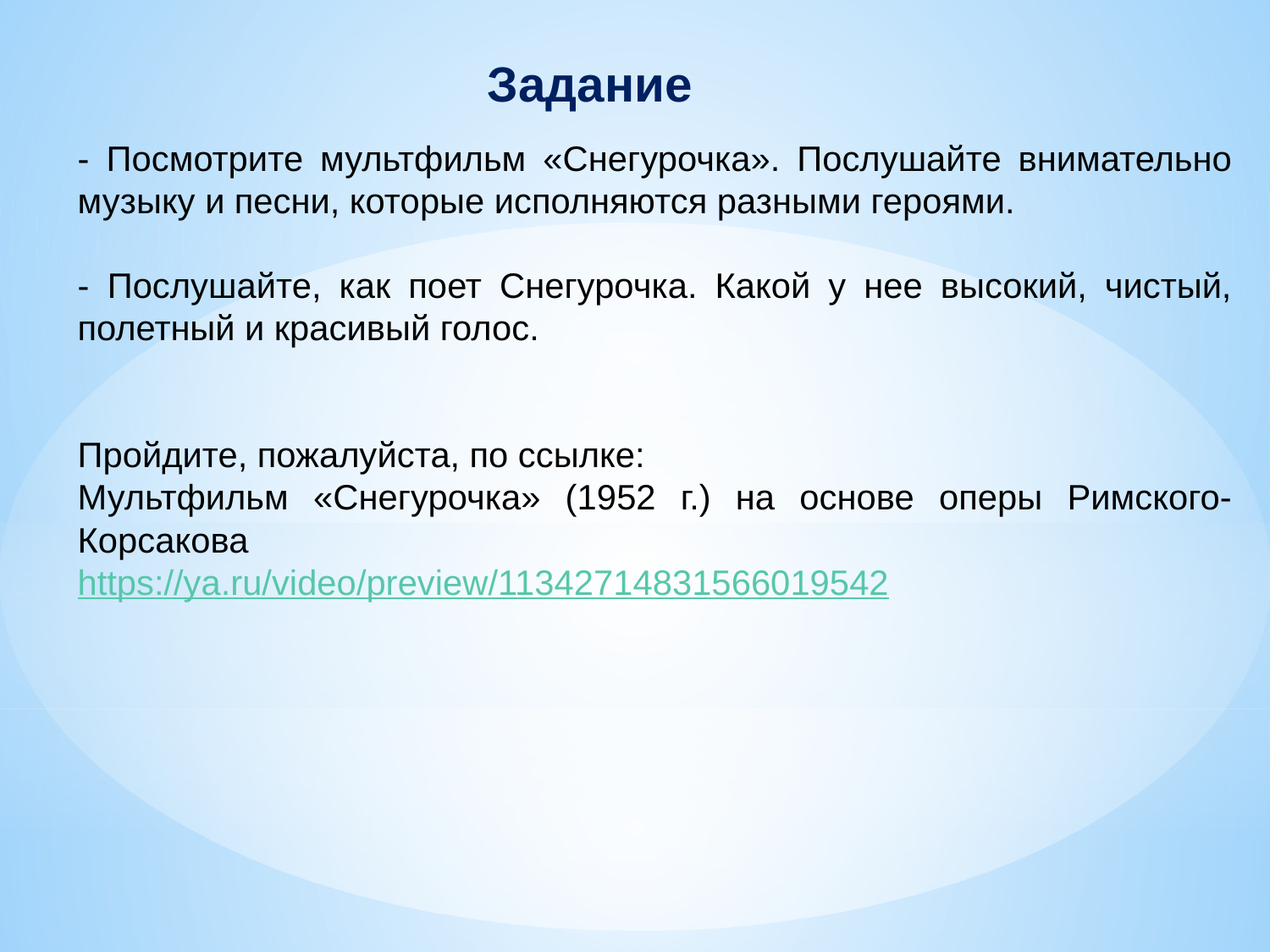

Задание
- Посмотрите мультфильм «Снегурочка». Послушайте внимательно музыку и песни, которые исполняются разными героями.

- Послушайте, как поет Снегурочка. Какой у нее высокий, чистый, полетный и красивый голос.

Пройдите, пожалуйста, по ссылке:
Мультфильм «Снегурочка» (1952 г.) на основе оперы Римского-Корсакова
https://ya.ru/video/preview/11342714831566019542